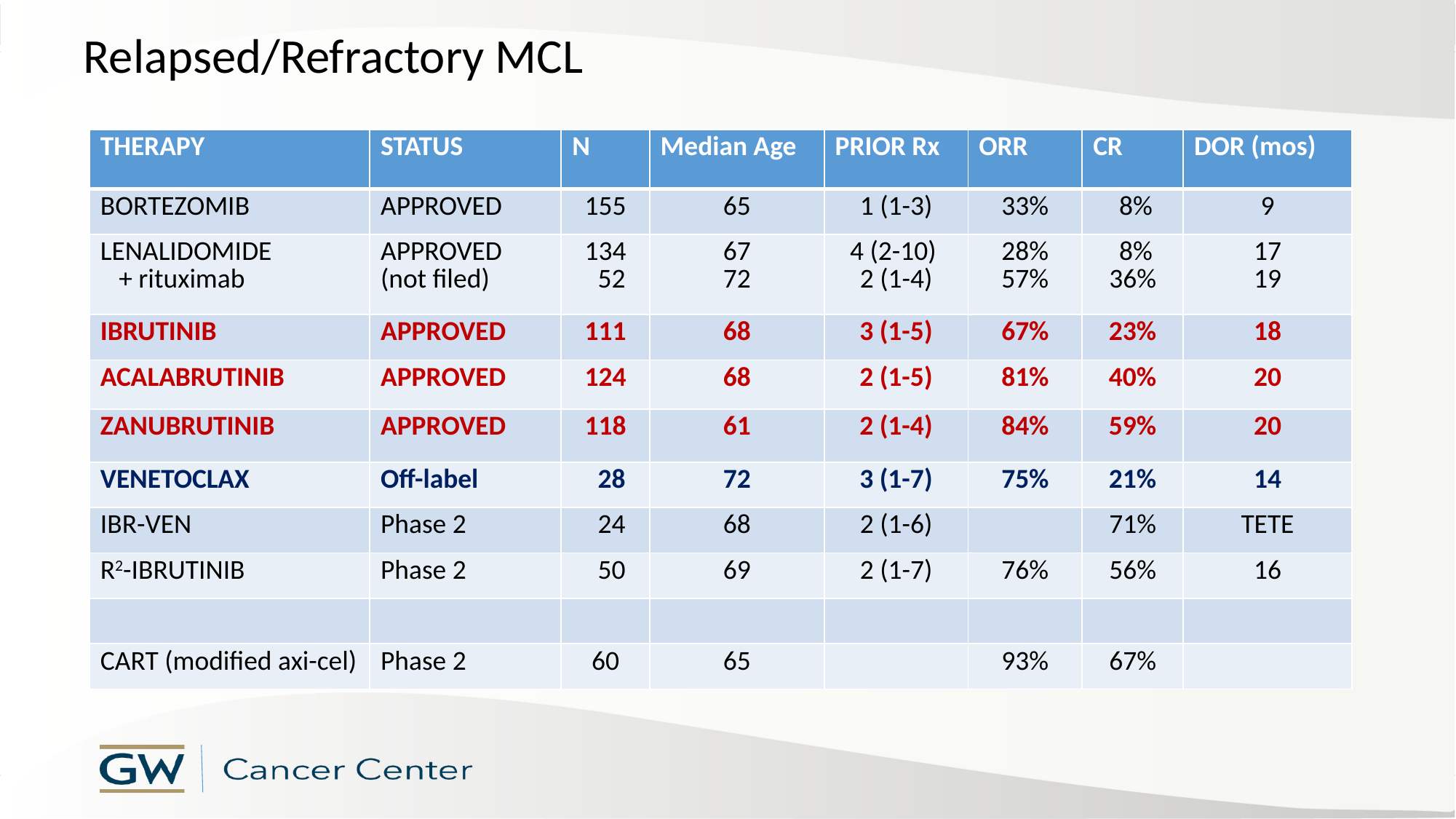

# Relapsed/Refractory MCL
| THERAPY | STATUS | N | Median Age | PRIOR Rx | ORR | CR | DOR (mos) |
| --- | --- | --- | --- | --- | --- | --- | --- |
| BORTEZOMIB | APPROVED | 155 | 65 | 1 (1-3) | 33% | 8% | 9 |
| LENALIDOMIDE + rituximab | APPROVED (not filed) | 134 52 | 67 72 | 4 (2-10) 2 (1-4) | 28% 57% | 8% 36% | 17 19 |
| IBRUTINIB | APPROVED | 111 | 68 | 3 (1-5) | 67% | 23% | 18 |
| ACALABRUTINIB | APPROVED | 124 | 68 | 2 (1-5) | 81% | 40% | 20 |
| ZANUBRUTINIB | APPROVED | 118 | 61 | 2 (1-4) | 84% | 59% | 20 |
| VENETOCLAX | Off-label | 28 | 72 | 3 (1-7) | 75% | 21% | 14 |
| IBR-VEN | Phase 2 | 24 | 68 | 2 (1-6) |  | 71% | TETE |
| R2-IBRUTINIB | Phase 2 | 50 | 69 | 2 (1-7) | 76% | 56% | 16 |
|  |  |  |  |  |  |  |  |
| CART (modified axi-cel) | Phase 2 | 60 | 65 |  | 93% | 67% |  |